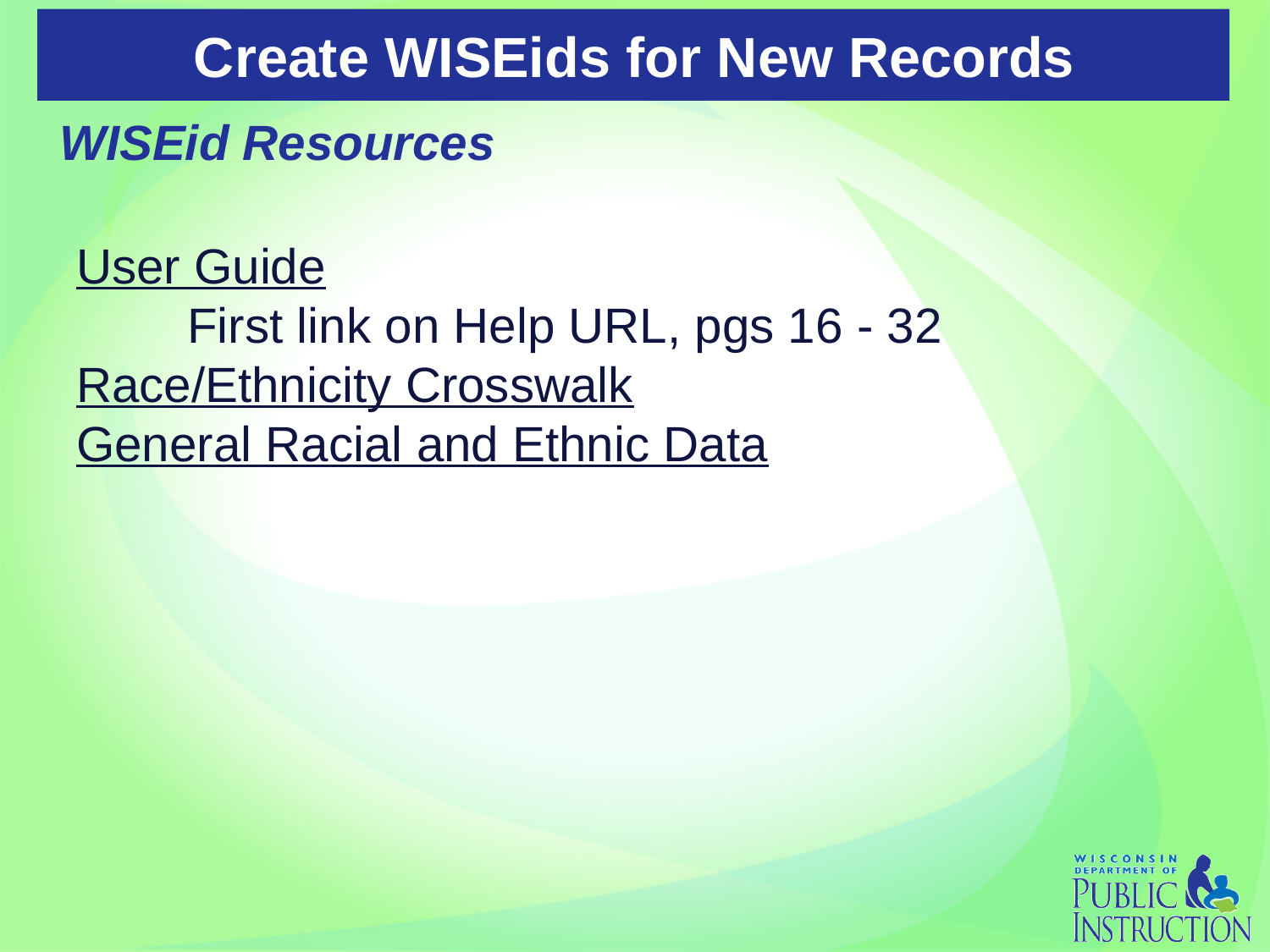

# Create WISEids for New Records
WISEid Resources
User Guide
First link on Help URL, pgs 16 - 32
Race/Ethnicity Crosswalk
General Racial and Ethnic Data